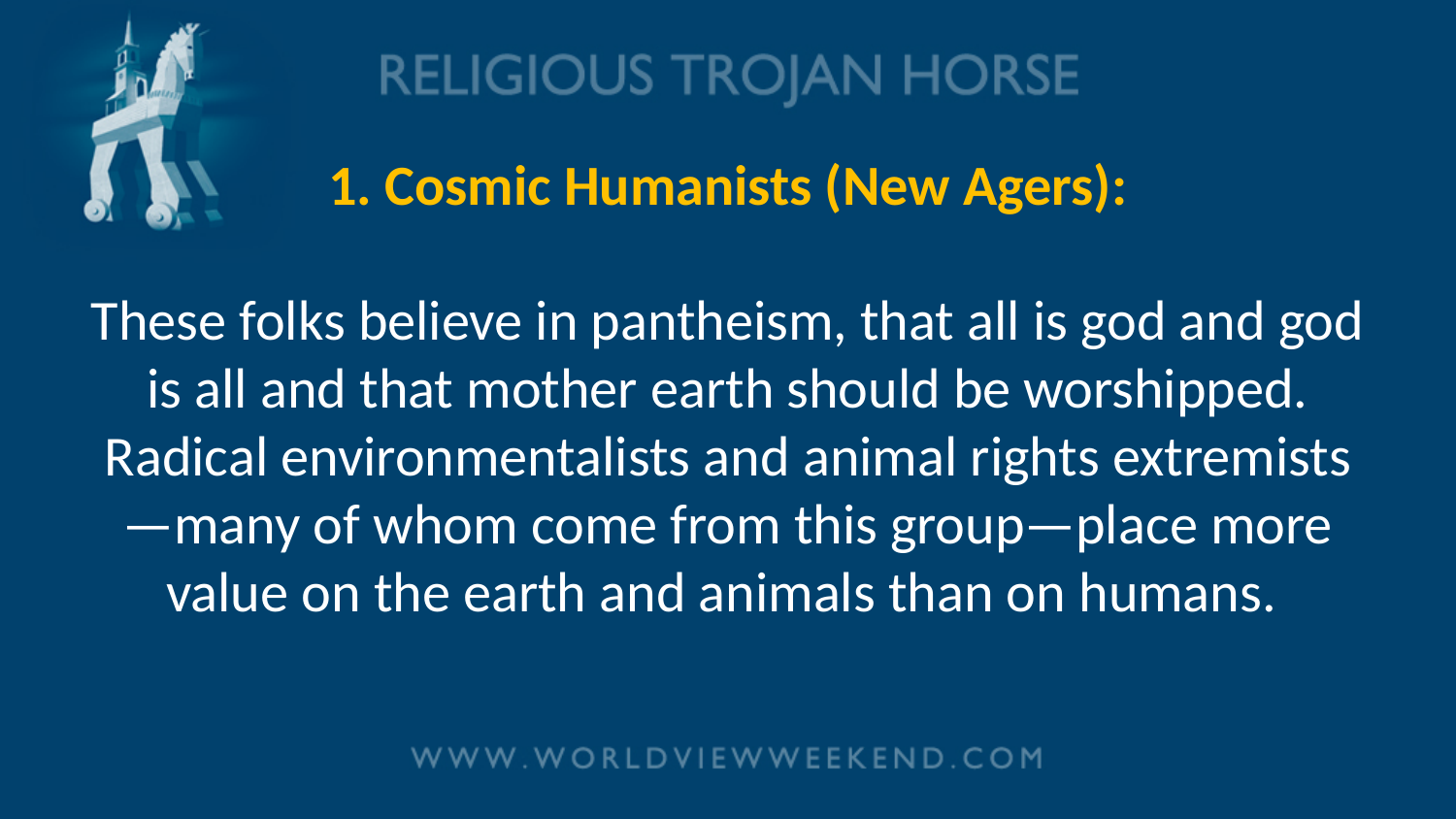

# 1. Cosmic Humanists (New Agers): These folks believe in pantheism, that all is god and god is all and that mother earth should be worshipped. Radical environmentalists and animal rights extremists—many of whom come from this group—place more value on the earth and animals than on humans.